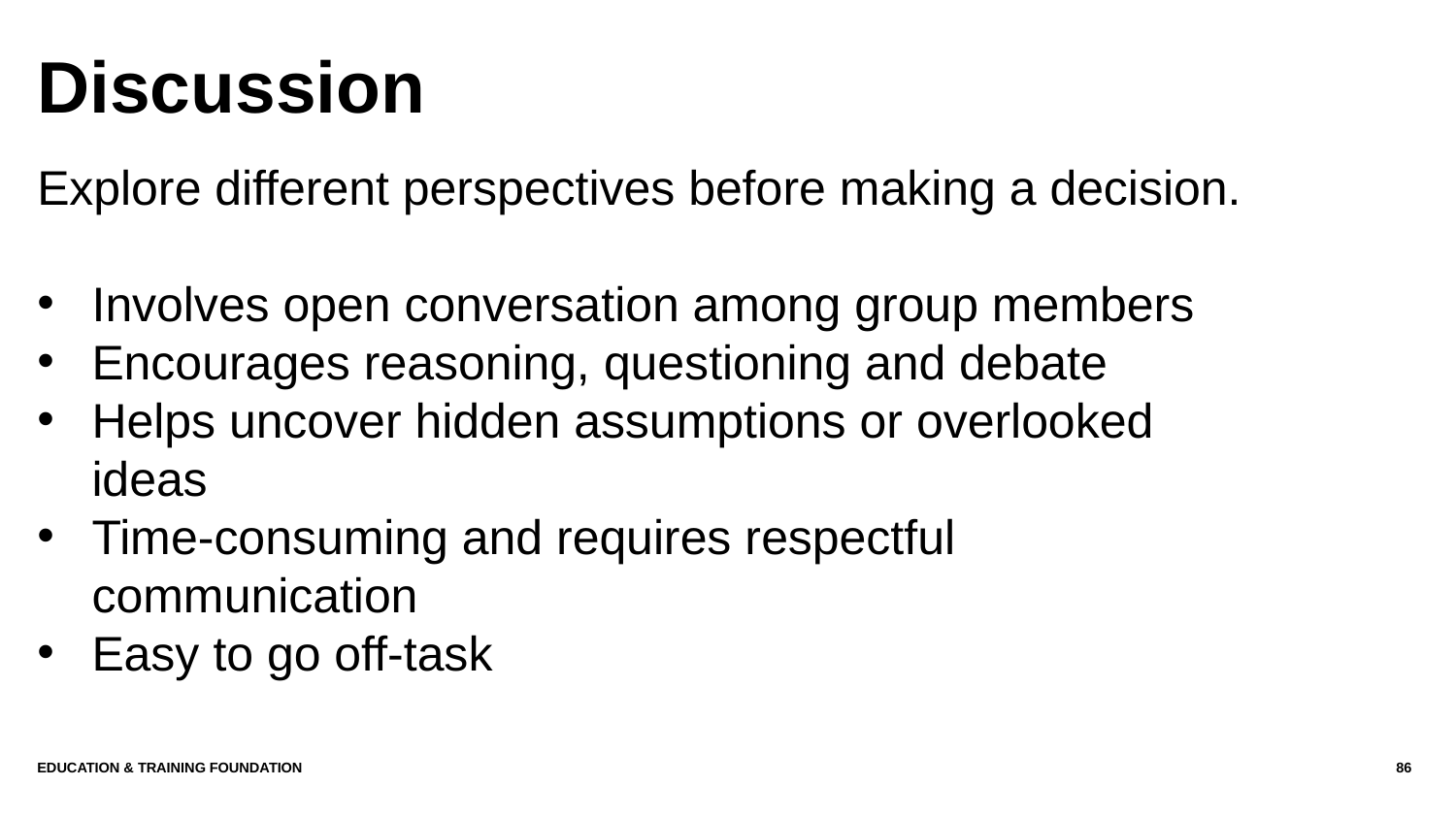

# Discussion
Explore different perspectives before making a decision.

Involves open conversation among group members
Encourages reasoning, questioning and debate
Helps uncover hidden assumptions or overlooked ideas
Time-consuming and requires respectful communication
Easy to go off-task
Education & Training Foundation
86